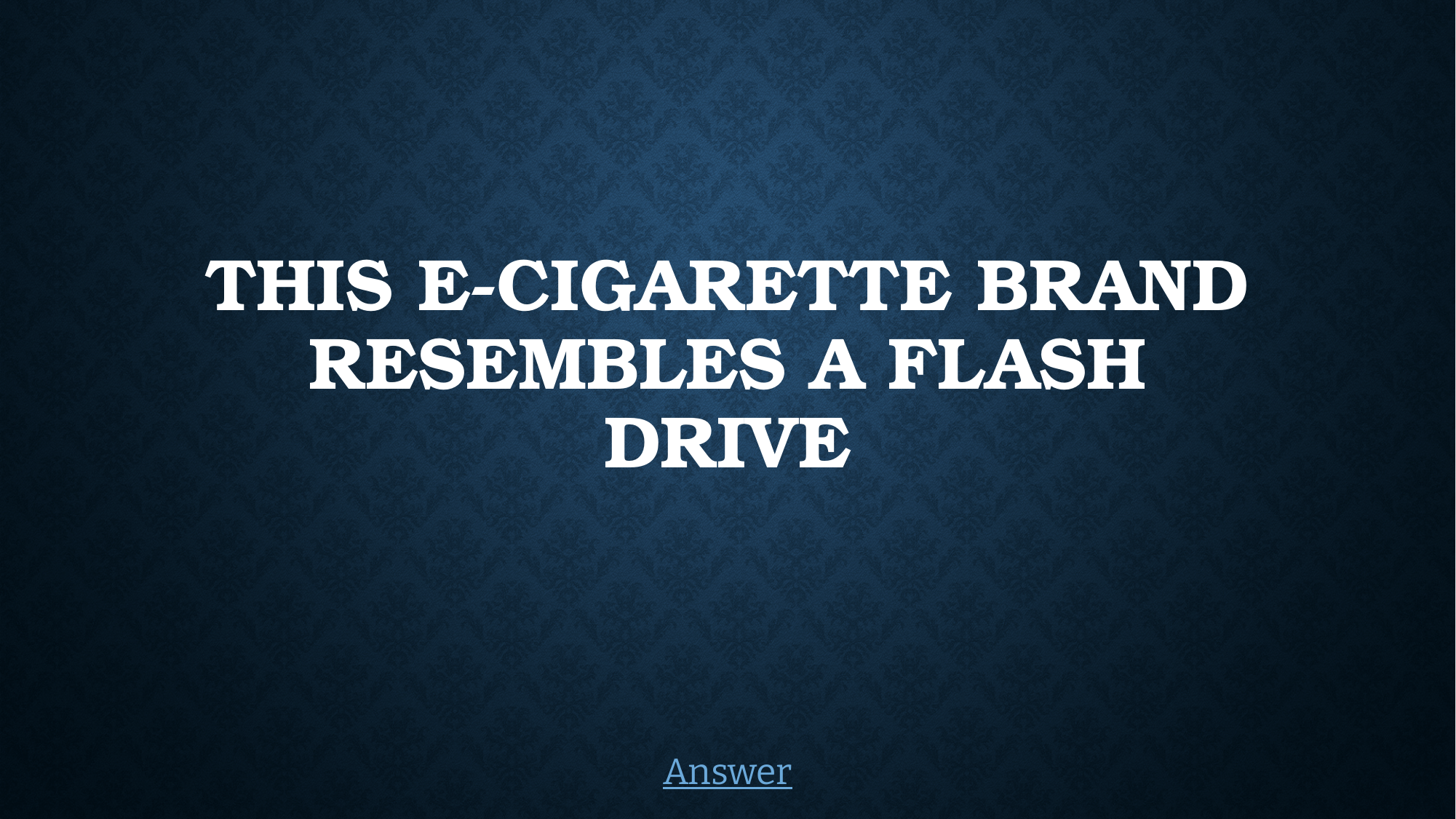

# This e-cigarette brand resembles a flash drive
Answer